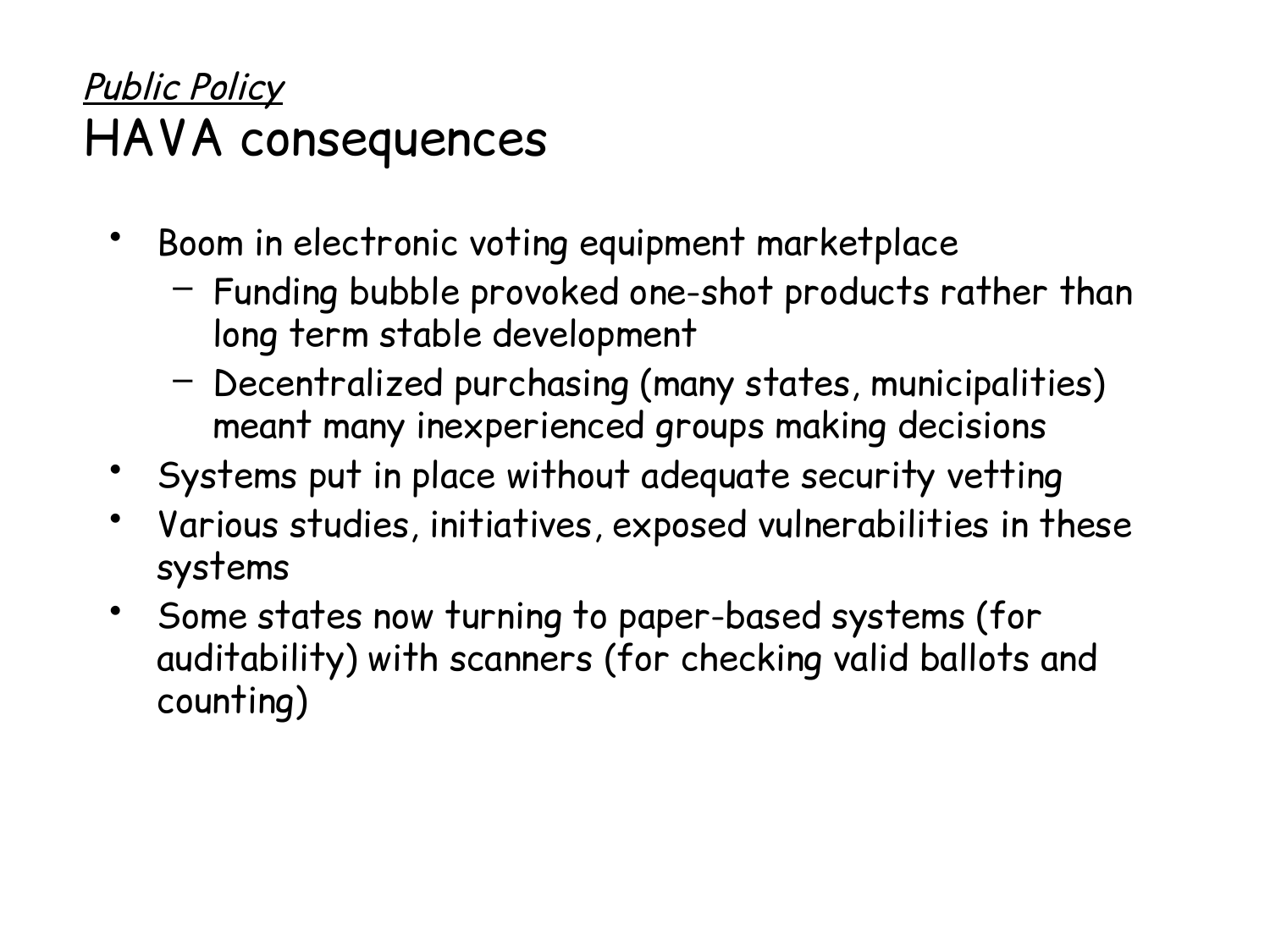

# Public Policy HAVA consequences
Boom in electronic voting equipment marketplace
Funding bubble provoked one-shot products rather than long term stable development
Decentralized purchasing (many states, municipalities) meant many inexperienced groups making decisions
Systems put in place without adequate security vetting
Various studies, initiatives, exposed vulnerabilities in these systems
Some states now turning to paper-based systems (for auditability) with scanners (for checking valid ballots and counting)